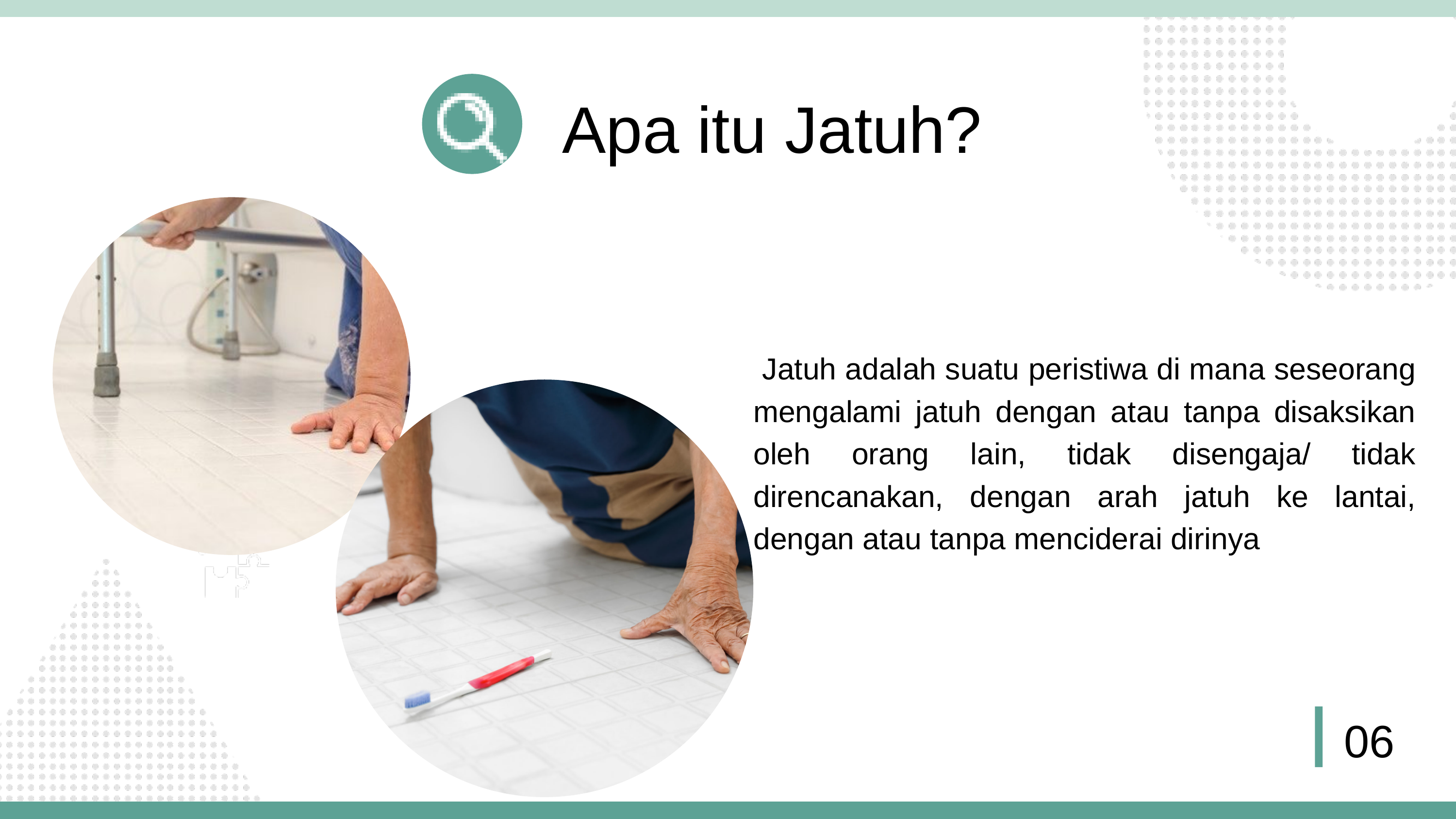

Apa itu Jatuh?

 Jatuh adalah suatu peristiwa di mana seseorang mengalami jatuh dengan atau tanpa disaksikan oleh orang lain, tidak disengaja/ tidak direncanakan, dengan arah jatuh ke lantai, dengan atau tanpa menciderai dirinya

06